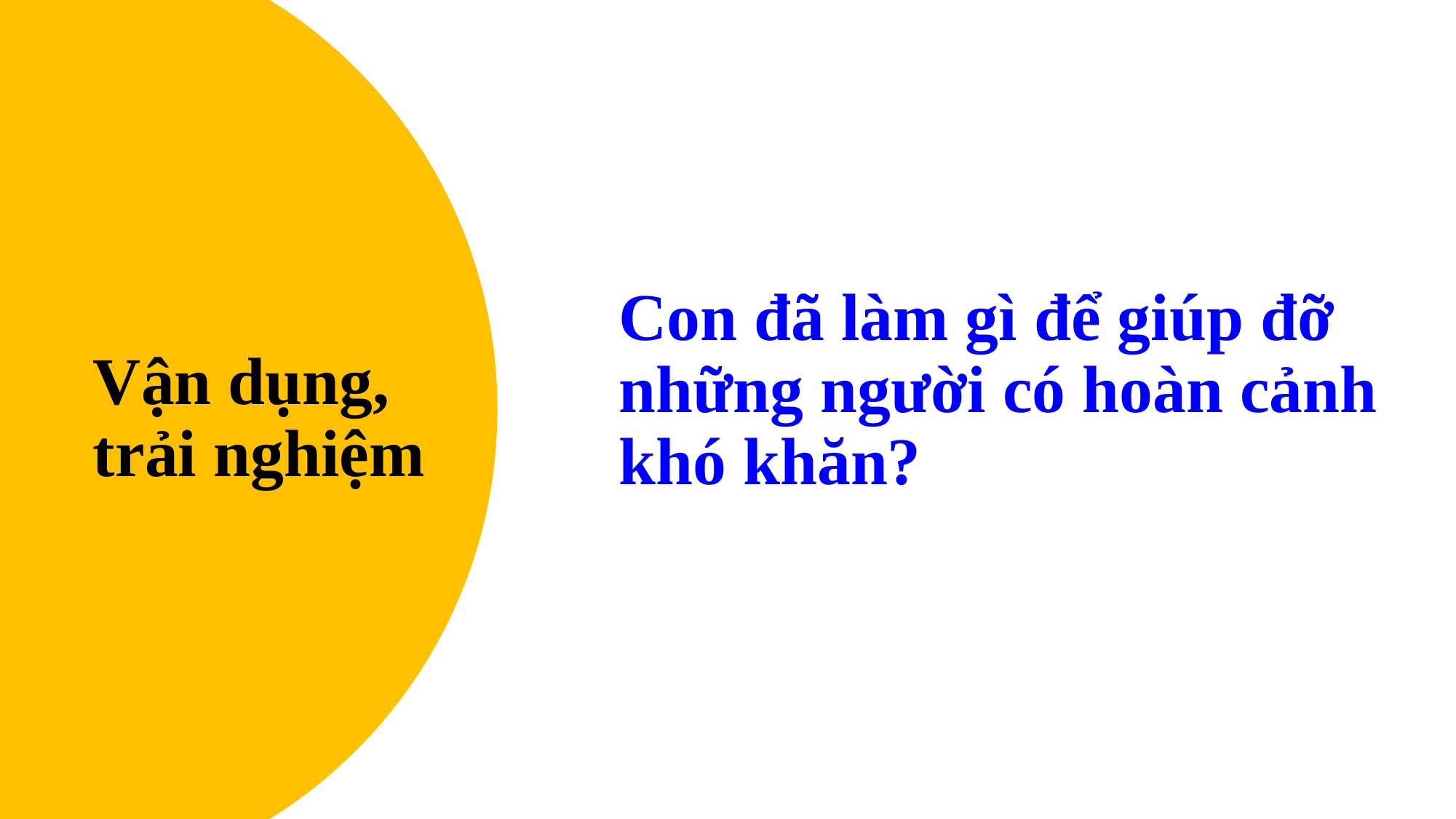

Con đã làm gì để giúp đỡ những người có hoàn cảnh khó khăn?
# Vận dụng, trải nghiệm